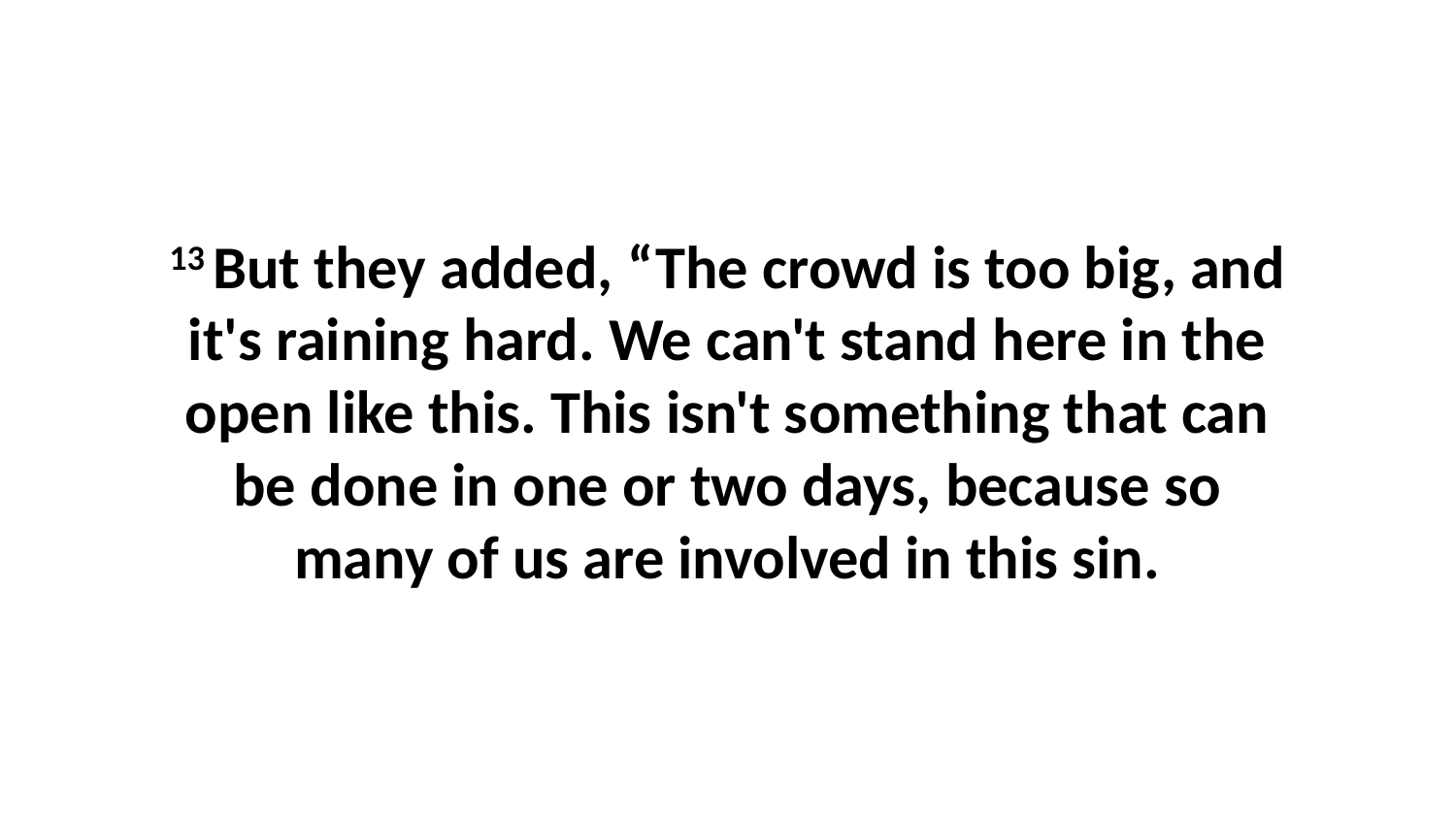

13 But they added, “The crowd is too big, and it's raining hard. We can't stand here in the open like this. This isn't something that can be done in one or two days, because so many of us are involved in this sin.